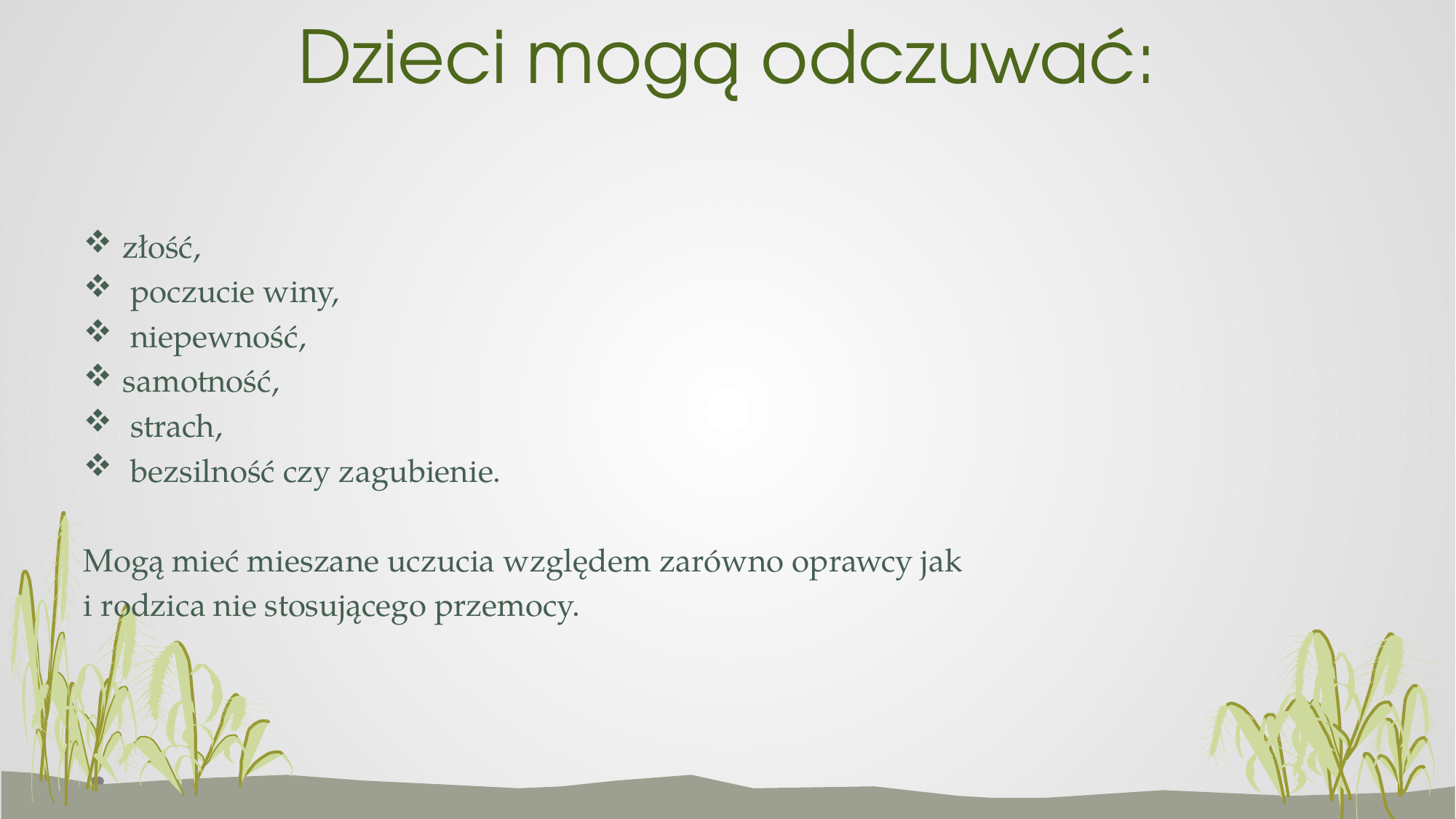

# Dzieci mogą odczuwać:
złość,
 poczucie winy,
 niepewność,
samotność,
 strach,
 bezsilność czy zagubienie.

Mogą mieć mieszane uczucia względem zarówno oprawcy jak
i rodzica nie stosującego przemocy.